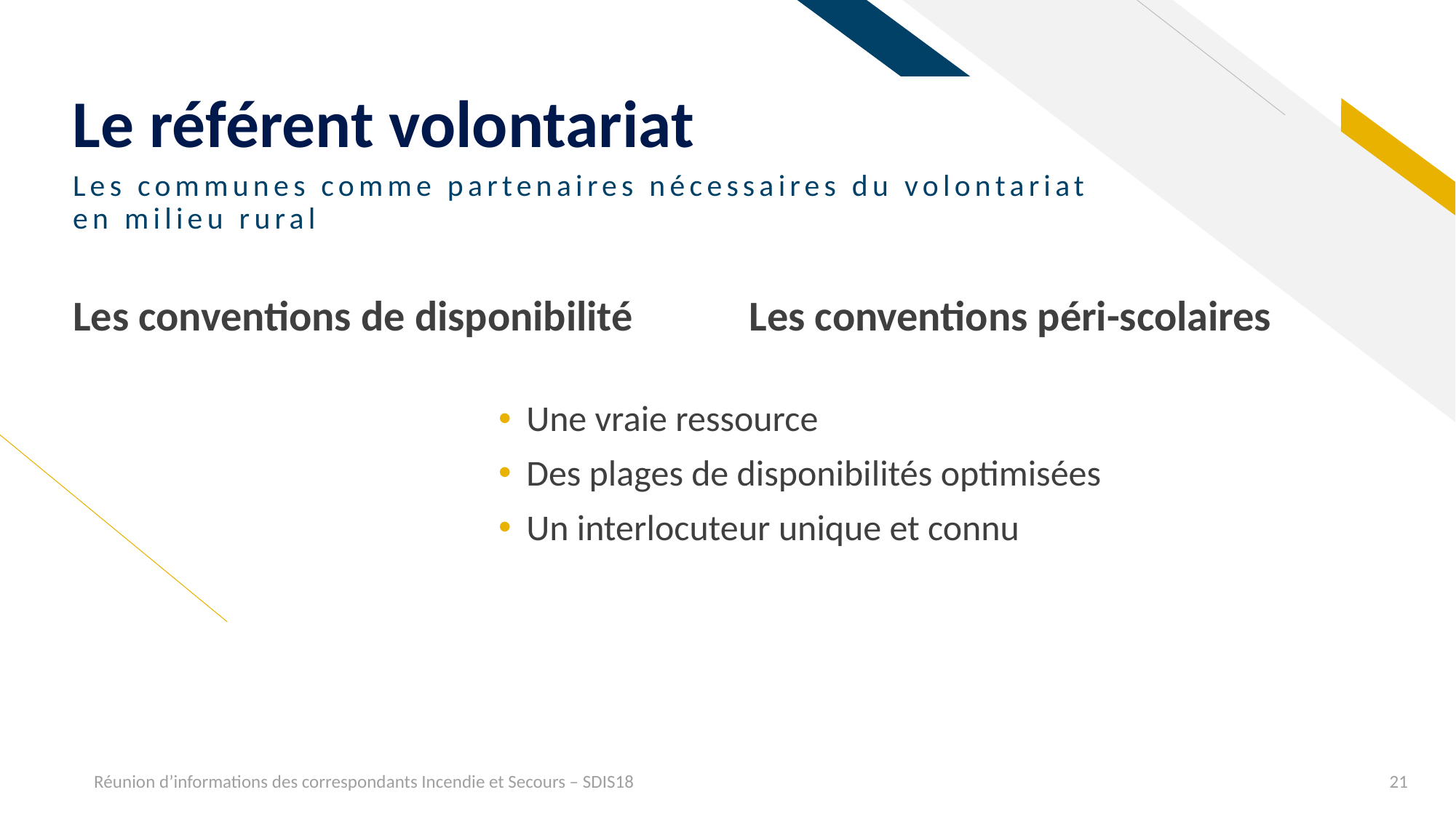

# Le référent volontariat
Les communes comme partenaires nécessaires du volontariat en milieu rural
Les conventions de disponibilité
Les conventions péri-scolaires
Une vraie ressource
Des plages de disponibilités optimisées
Un interlocuteur unique et connu

Réunion d’informations des correspondants Incendie et Secours – SDIS18
21